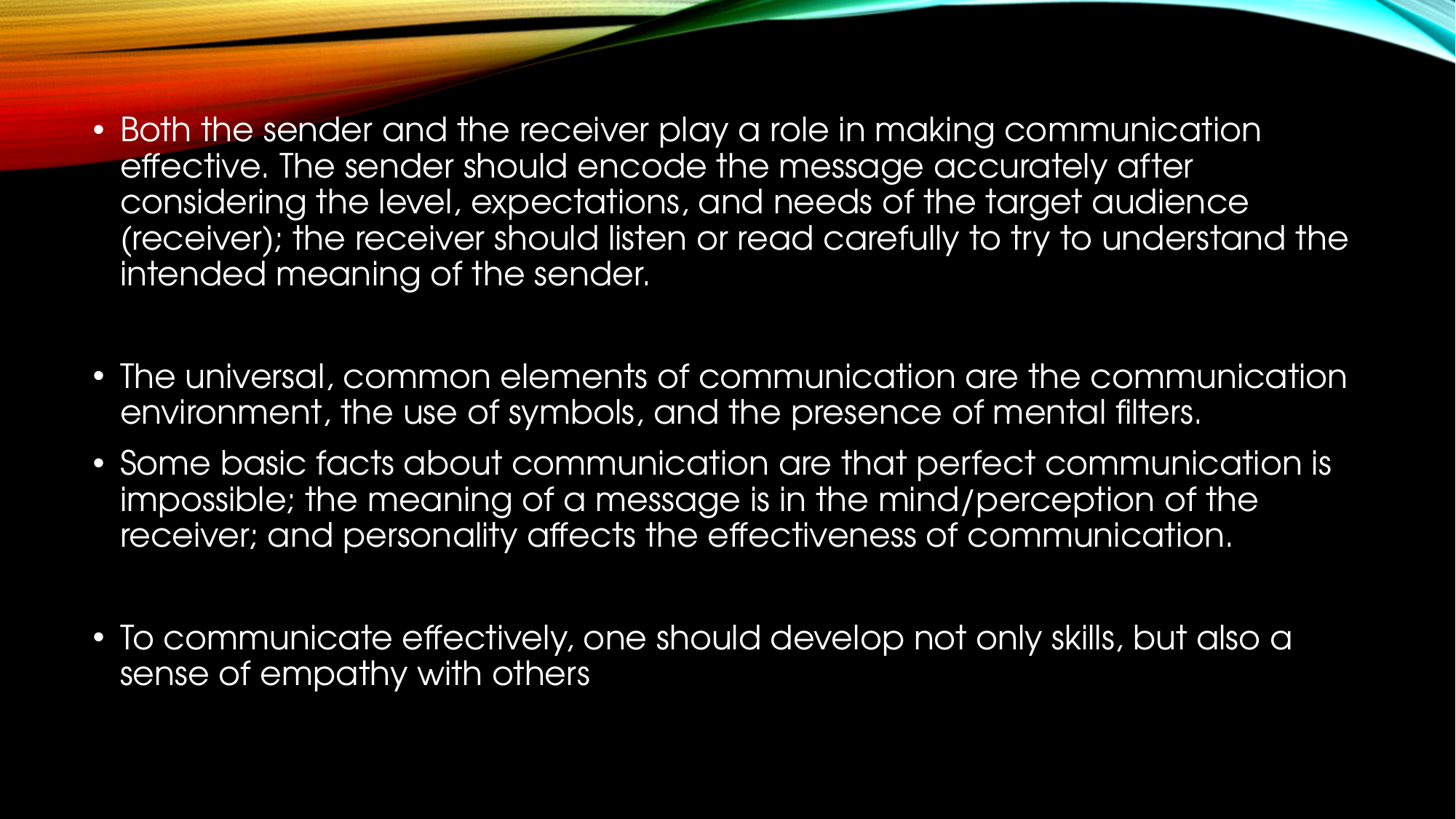

Both the sender and the receiver play a role in making communication effective. The sender should encode the message accurately after considering the level, expectations, and needs of the target audience (receiver); the receiver should listen or read carefully to try to understand the intended meaning of the sender.

The universal, common elements of communication are the communication environment, the use of symbols, and the presence of mental filters.
Some basic facts about communication are that perfect communication is impossible; the meaning of a message is in the mind/perception of the receiver; and personality affects the effectiveness of communication.

To communicate effectively, one should develop not only skills, but also a sense of empathy with others